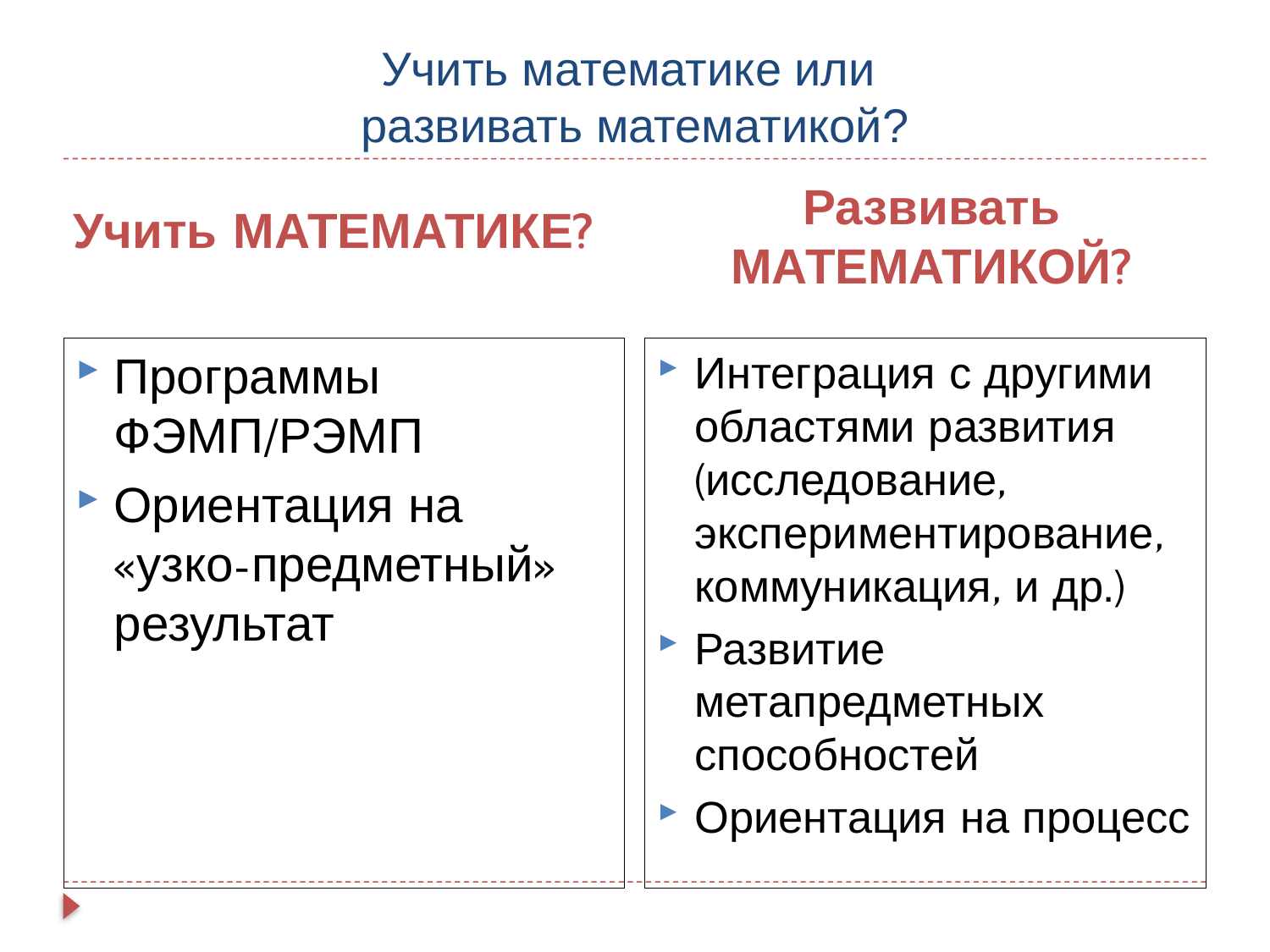

# Учить математике или развивать математикой?
Развивать МАТЕМАТИКОЙ?
Учить МАТЕМАТИКЕ?
Программы ФЭМП/РЭМП
Ориентация на «узко-предметный» результат
Интеграция с другими областями развития (исследование, экспериментирование, коммуникация, и др.)
Развитие метапредметных способностей
Ориентация на процесс